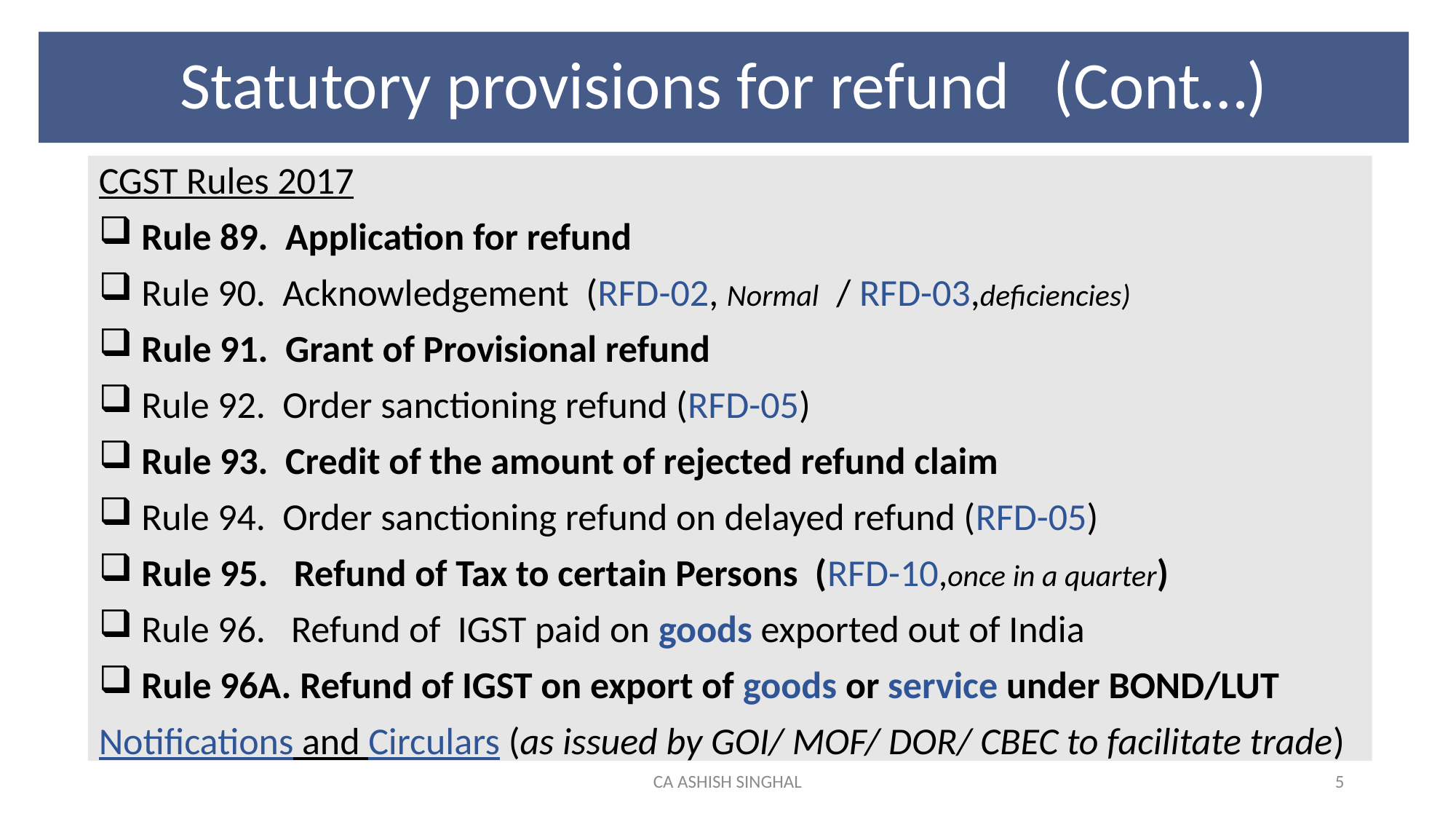

Statutory provisions for refund 	(Cont…)
CGST Rules 2017
 Rule 89.  Application for refund
 Rule 90.  Acknowledgement  (RFD-02, Normal  / RFD-03,deficiencies)
 Rule 91.  Grant of Provisional refund
 Rule 92.  Order sanctioning refund (RFD-05)
 Rule 93.  Credit of the amount of rejected refund claim
 Rule 94.  Order sanctioning refund on delayed refund (RFD-05)
 Rule 95.   Refund of Tax to certain Persons  (RFD-10,once in a quarter)
 Rule 96.   Refund of  IGST paid on goods exported out of India
 Rule 96A. Refund of IGST on export of goods or service under BOND/LUT
Notifications and Circulars (as issued by GOI/ MOF/ DOR/ CBEC to facilitate trade)
CA ASHISH SINGHAL
5